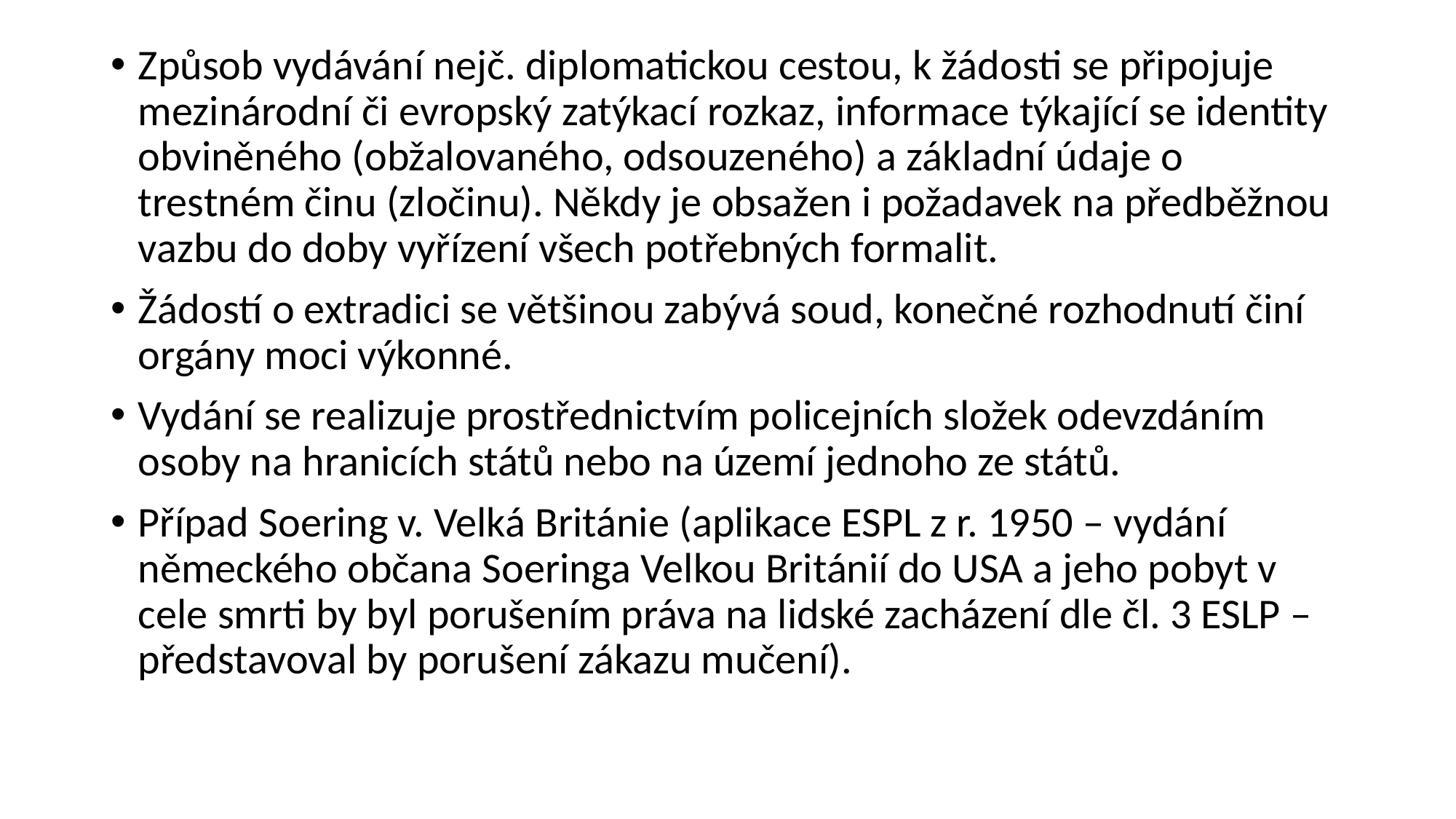

Způsob vydávání nejč. diplomatickou cestou, k žádosti se připojuje mezinárodní či evropský zatýkací rozkaz, informace týkající se identity obviněného (obžalovaného, odsouzeného) a základní údaje o trestném činu (zločinu). Někdy je obsažen i požadavek na předběžnou vazbu do doby vyřízení všech potřebných formalit.
Žádostí o extradici se většinou zabývá soud, konečné rozhodnutí činí orgány moci výkonné.
Vydání se realizuje prostřednictvím policejních složek odevzdáním osoby na hranicích států nebo na území jednoho ze států.
Případ Soering v. Velká Británie (aplikace ESPL z r. 1950 – vydání německého občana Soeringa Velkou Británií do USA a jeho pobyt v cele smrti by byl porušením práva na lidské zacházení dle čl. 3 ESLP – představoval by porušení zákazu mučení).